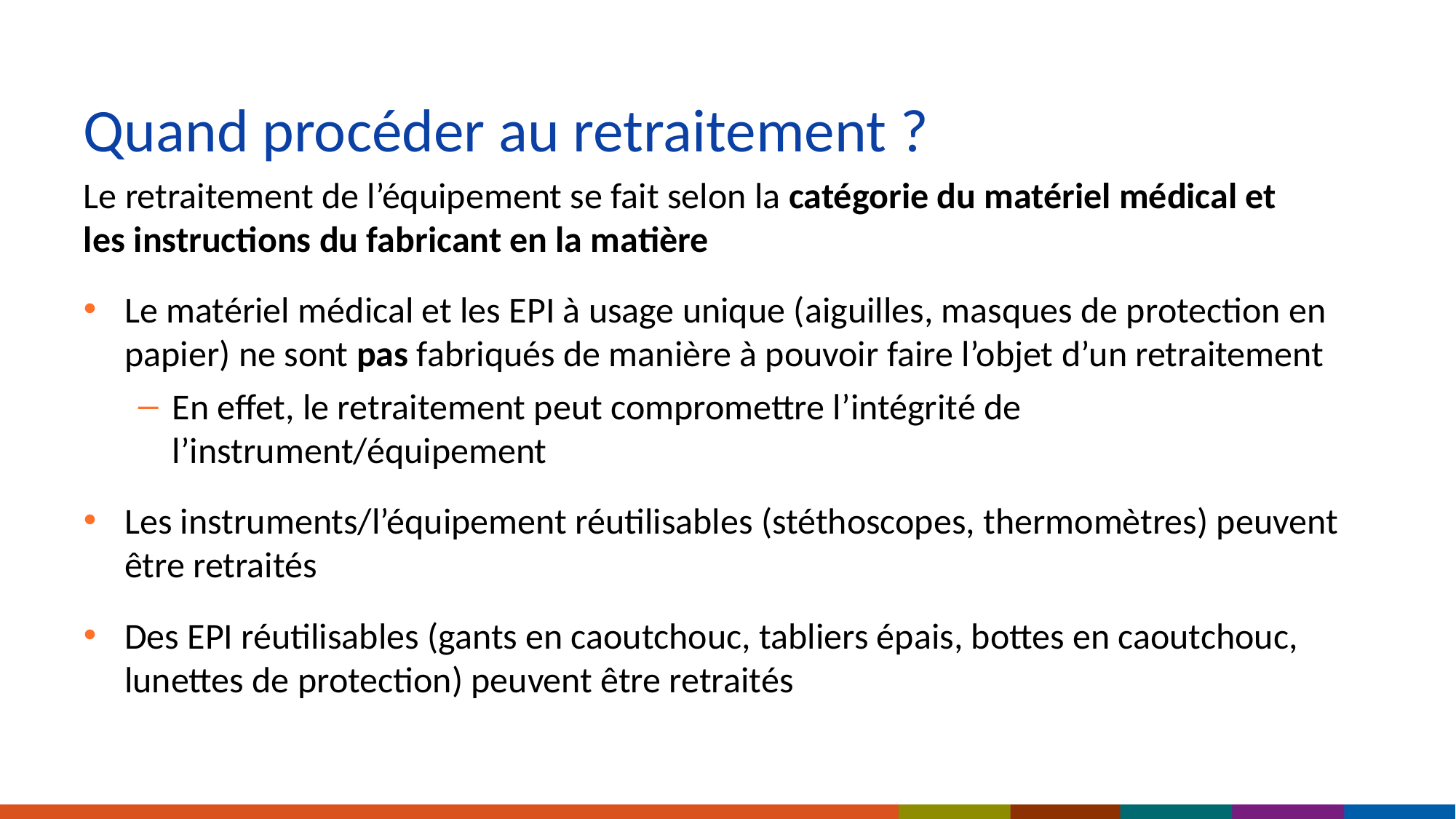

# Quand procéder au retraitement ?
Le retraitement de l’équipement se fait selon la catégorie du matériel médical et les instructions du fabricant en la matière
Le matériel médical et les EPI à usage unique (aiguilles, masques de protection en papier) ne sont pas fabriqués de manière à pouvoir faire l’objet d’un retraitement
En effet, le retraitement peut compromettre l’intégrité de l’instrument/équipement
Les instruments/l’équipement réutilisables (stéthoscopes, thermomètres) peuvent être retraités
Des EPI réutilisables (gants en caoutchouc, tabliers épais, bottes en caoutchouc, lunettes de protection) peuvent être retraités